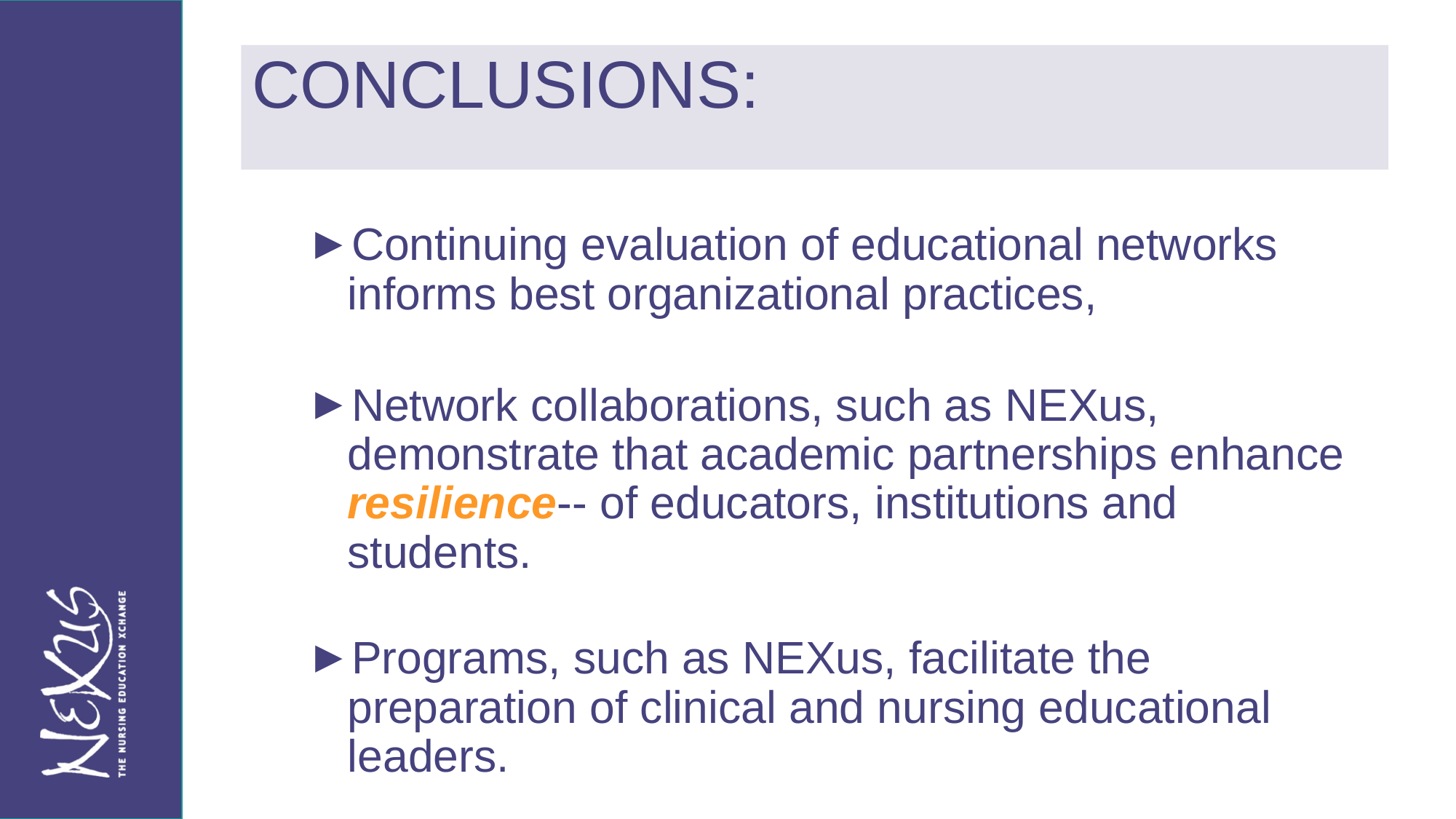

CONCLUSIONS:
Continuing evaluation of educational networks informs best organizational practices,
Network collaborations, such as NEXus, demonstrate that academic partnerships enhance  resilience-- of educators, institutions and students.
Programs, such as NEXus, facilitate the preparation of clinical and nursing educational leaders.